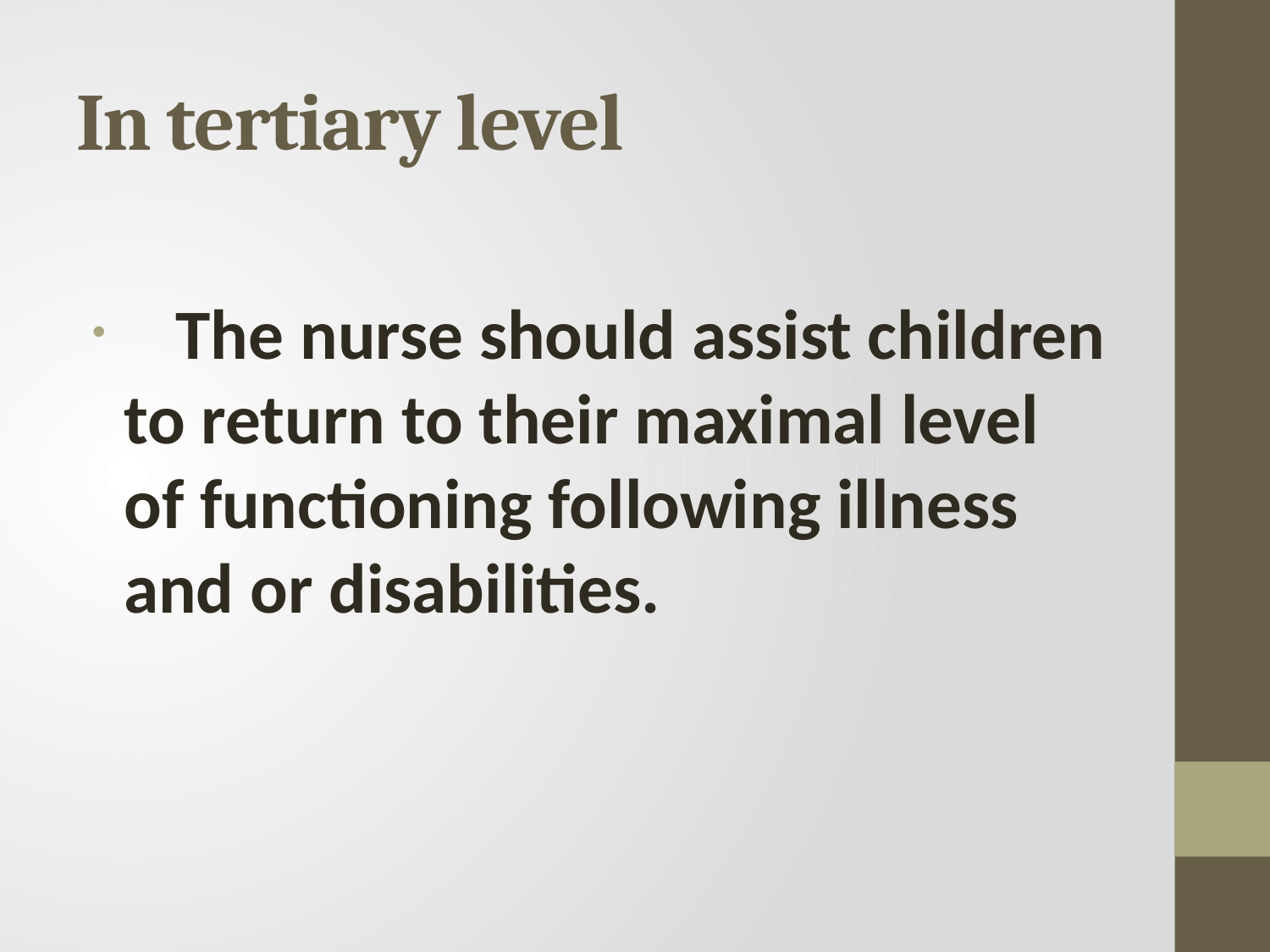

# In tertiary level

      The nurse should assist children to return to their maximal level of functioning following illness and or disabilities.